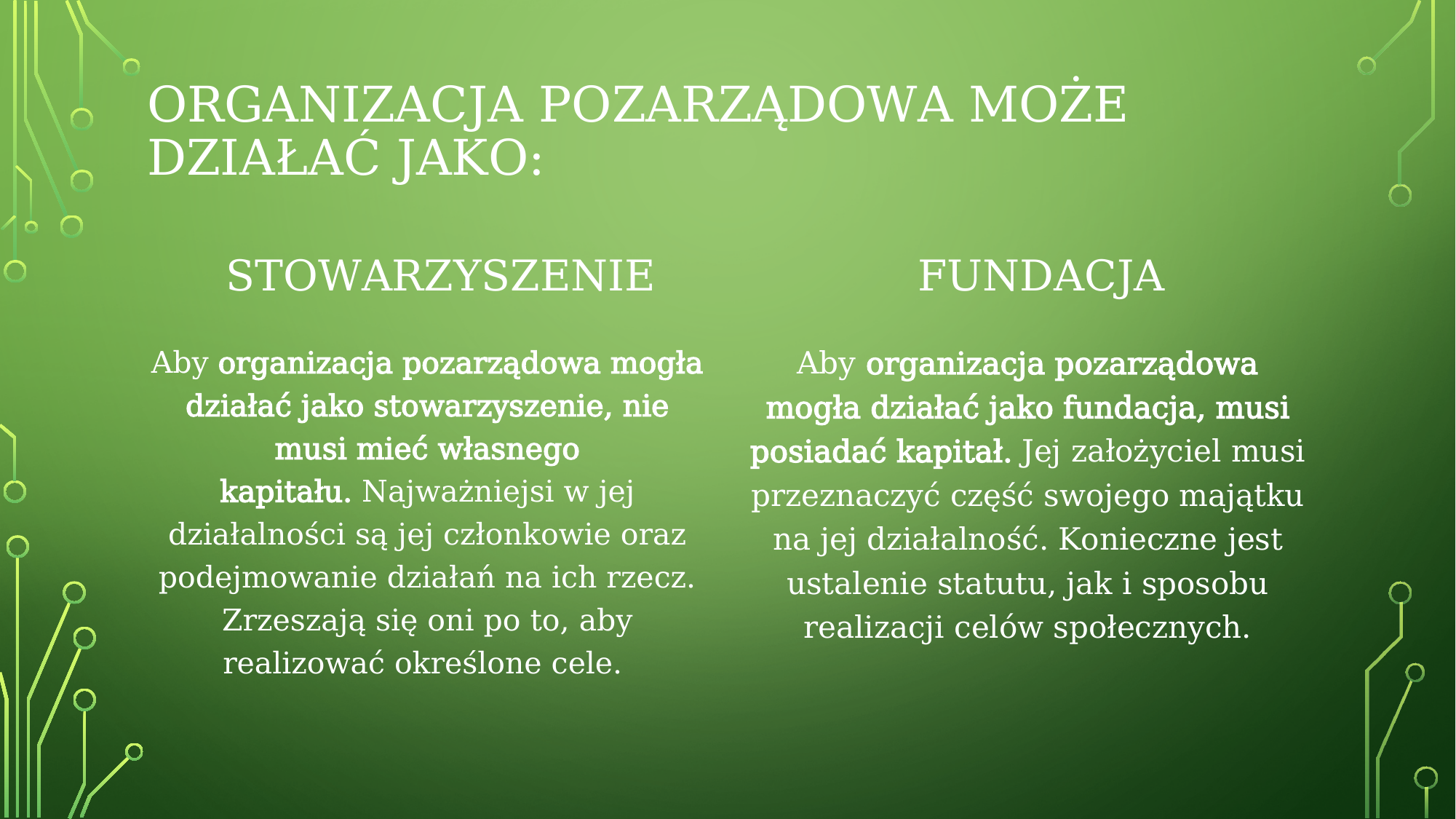

# organizacja pozarządowa może działać jako:
stowarzyszenie
fundacja
Aby organizacja pozarządowa mogła działać jako stowarzyszenie, nie musi mieć własnego kapitału. Najważniejsi w jej działalności są jej członkowie oraz podejmowanie działań na ich rzecz. Zrzeszają się oni po to, aby realizować określone cele.
Aby organizacja pozarządowa mogła działać jako fundacja, musi posiadać kapitał. Jej założyciel musi przeznaczyć część swojego majątku na jej działalność. Konieczne jest ustalenie statutu, jak i sposobu realizacji celów społecznych.